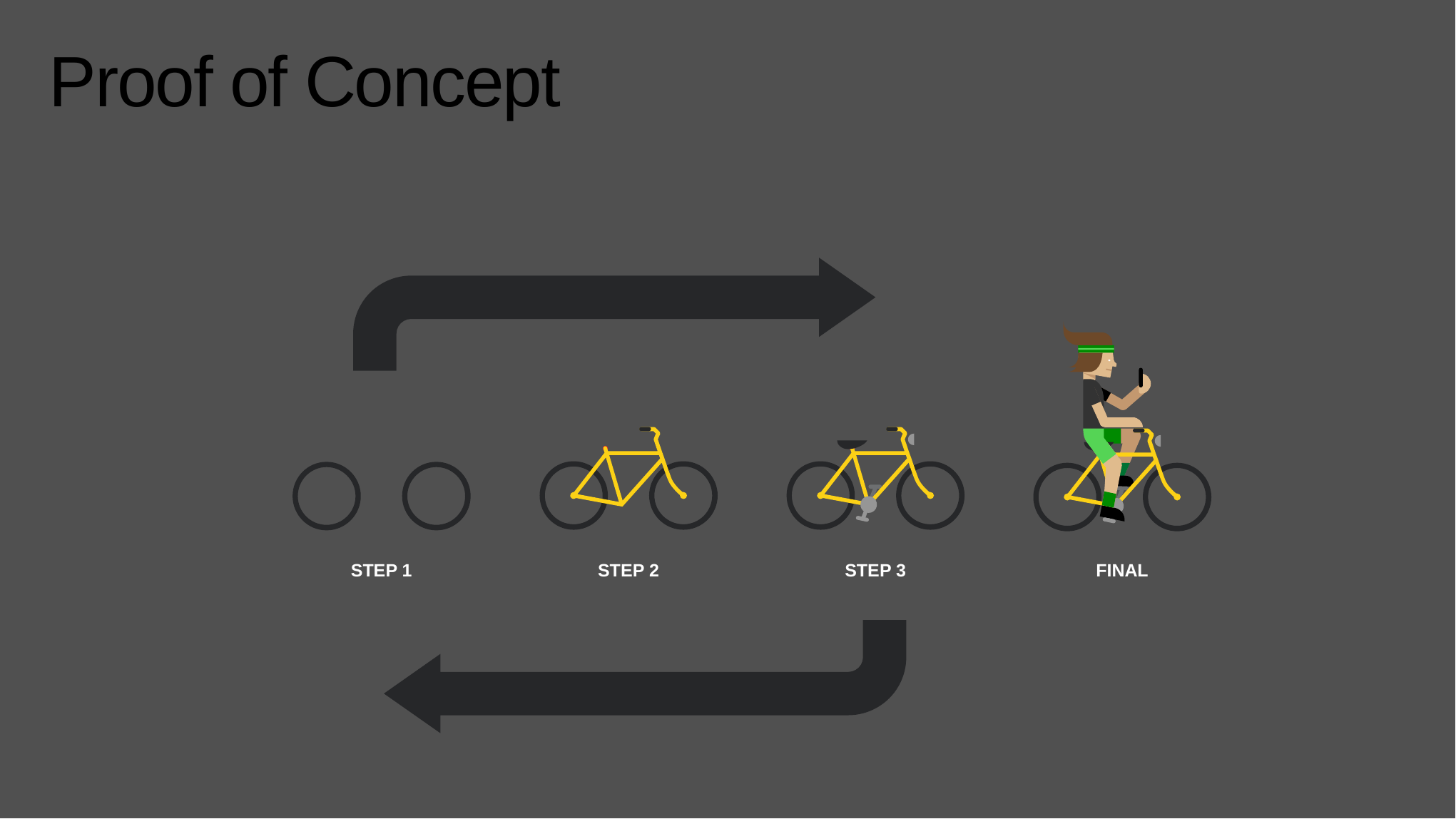

# Proof of Concept

Final

Step 2

Step 3

Step 1